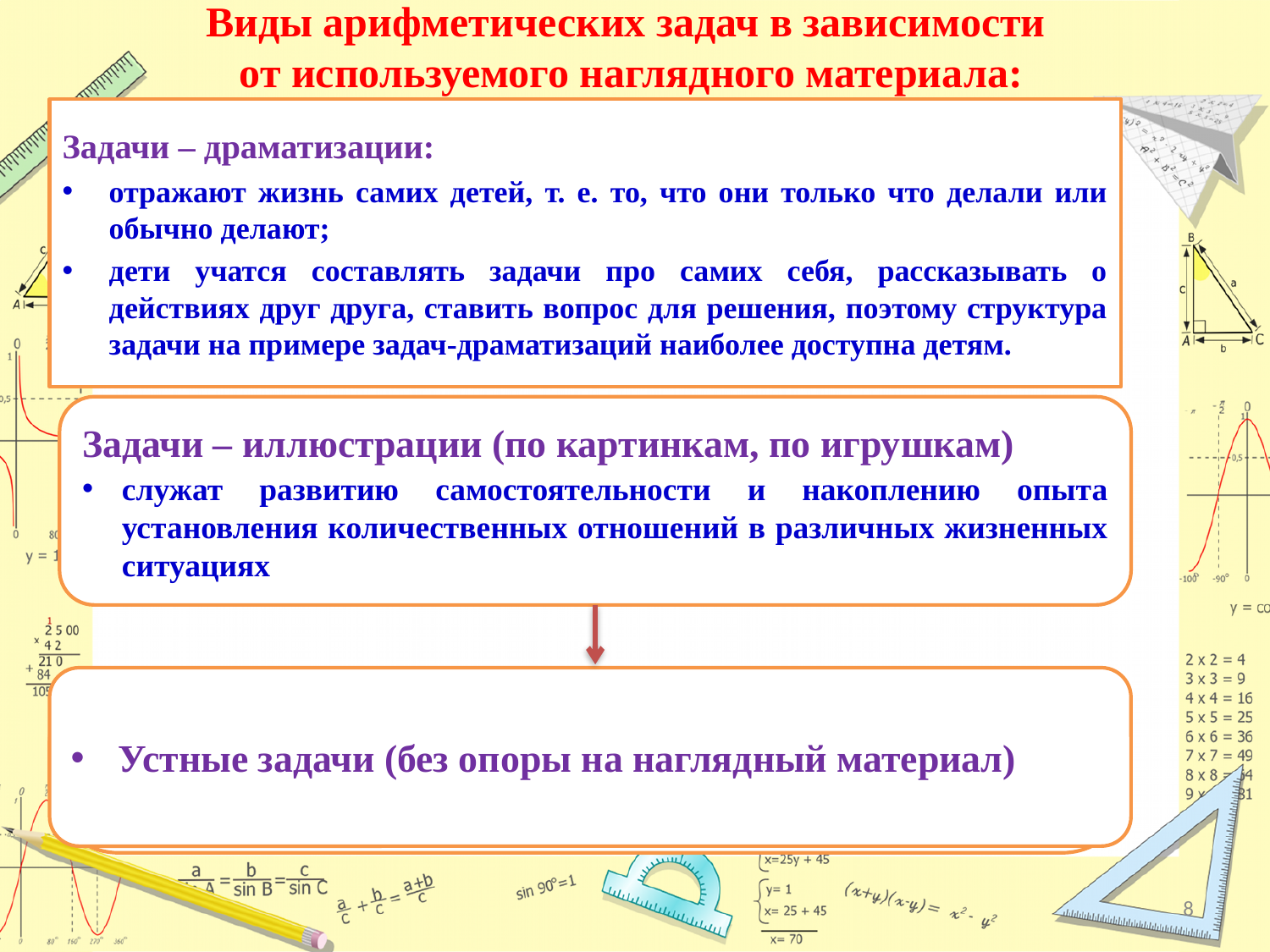

# Виды арифметических задач в зависимости от используемого наглядного материала:
Задачи – драматизации:
отражают жизнь самих детей, т. е. то, что они только что делали или обычно делают;
дети учатся составлять задачи про самих себя, рассказывать о действиях друг друга, ставить вопрос для решения, поэтому структура задачи на примере задач-драматизаций наиболее доступна детям.
Задачи – иллюстрации (по картинкам, по игрушкам)
служат развитию самостоятельности и накоплению опыта установления количественных отношений в различных жизненных ситуациях
Устные задачи (без опоры на наглядный материал)

Основные требования к картинкам:
Простота сюжета:
Динамизм содержания;
Ярко выраженные количественные отношения между объектами

8